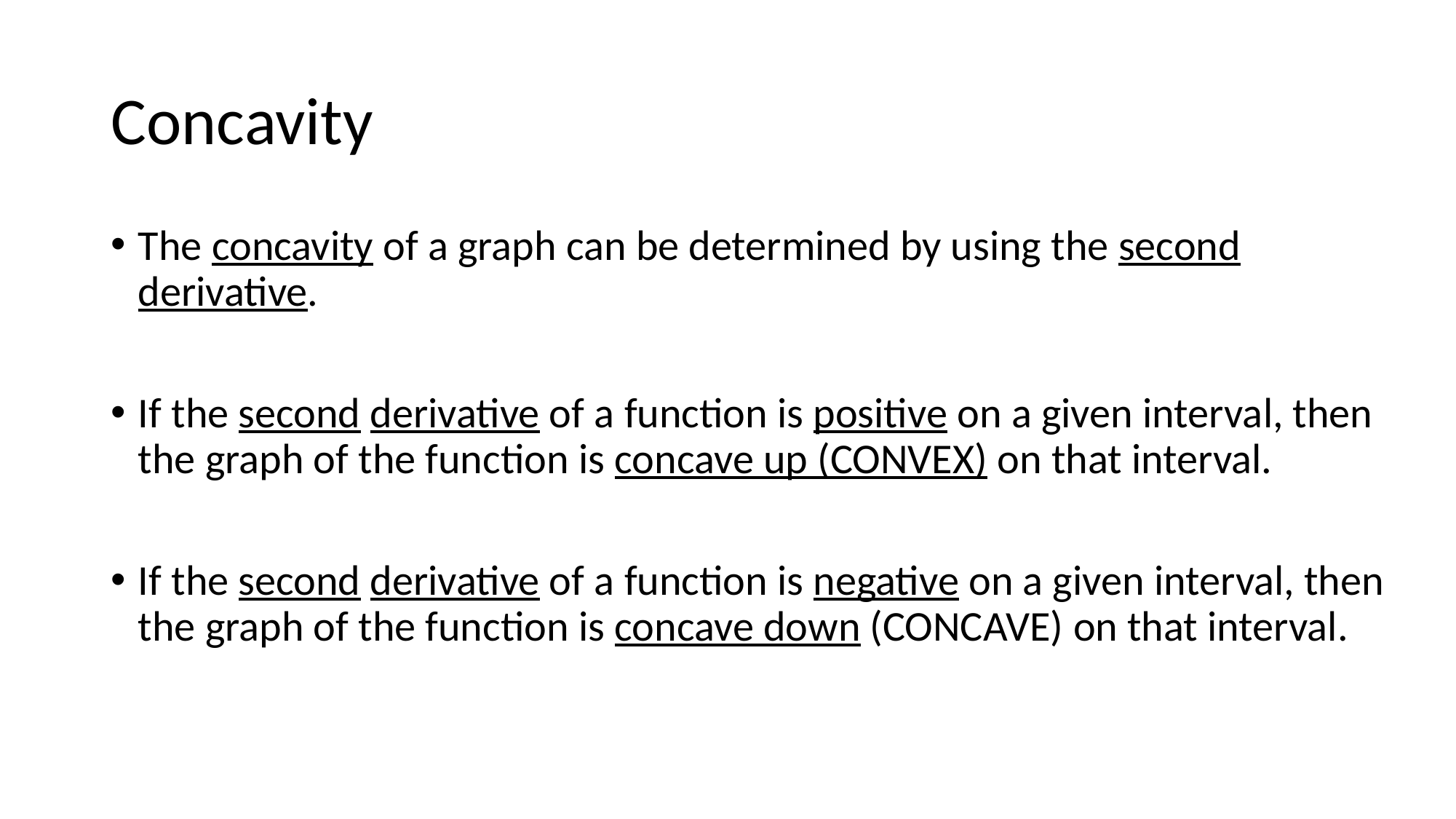

# Concavity
The concavity of a graph can be determined by using the second derivative.

If the second derivative of a function is positive on a given interval, then the graph of the function is concave up (CONVEX) on that interval.

If the second derivative of a function is negative on a given interval, then the graph of the function is concave down (CONCAVE) on that interval.